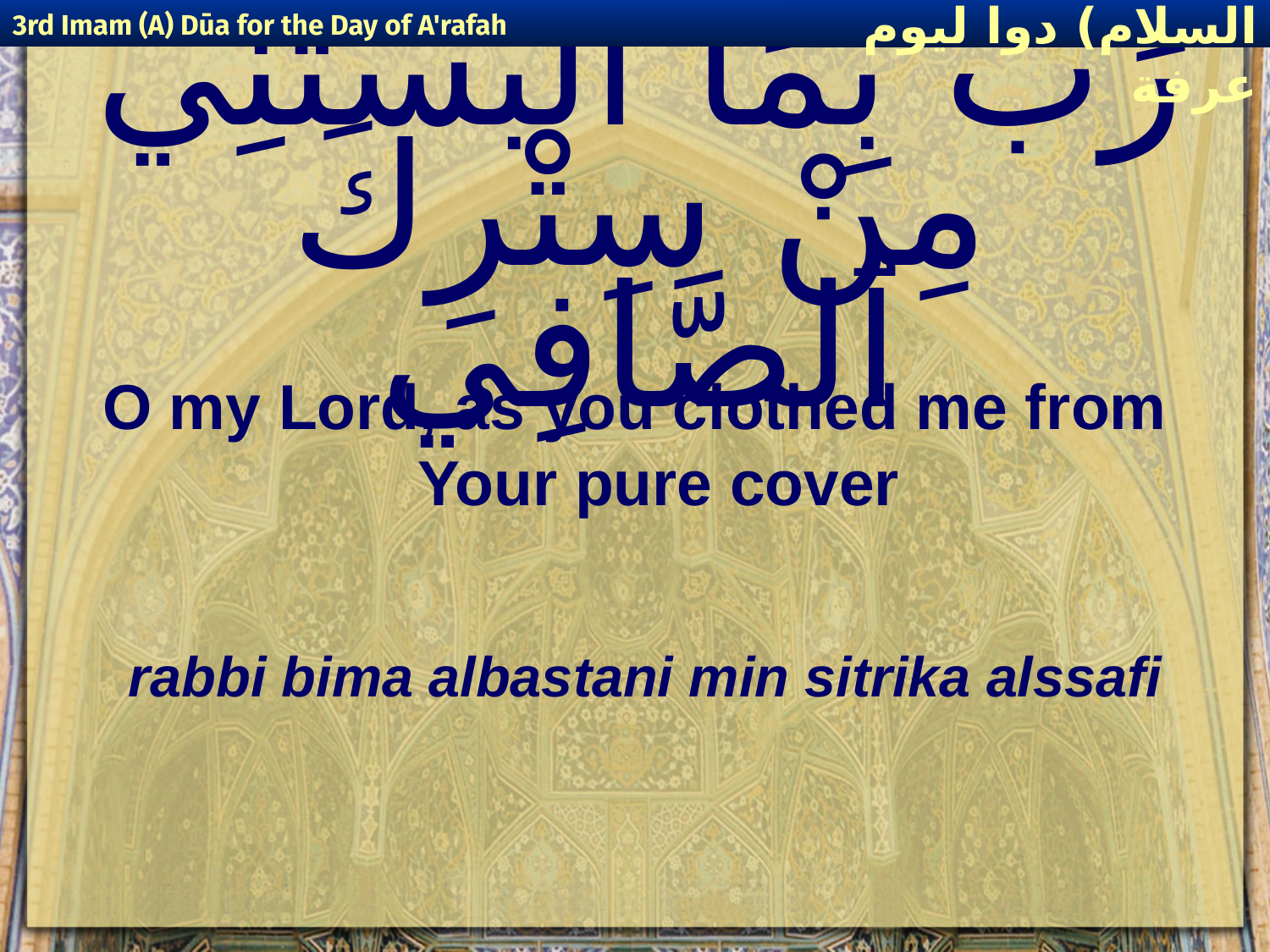

3rd Imam (A) Dūa for the Day of A'rafah
إمام حسين(عليه السلام) دوا ليوم عرفة
# رَبِّ بِمَا الْبَسْتَنِي مِنْ سِتْرِكَ ٱلصَّافِي
O my Lord, as you clothed me from Your pure cover
rabbi bima albastani min sitrika alssafi